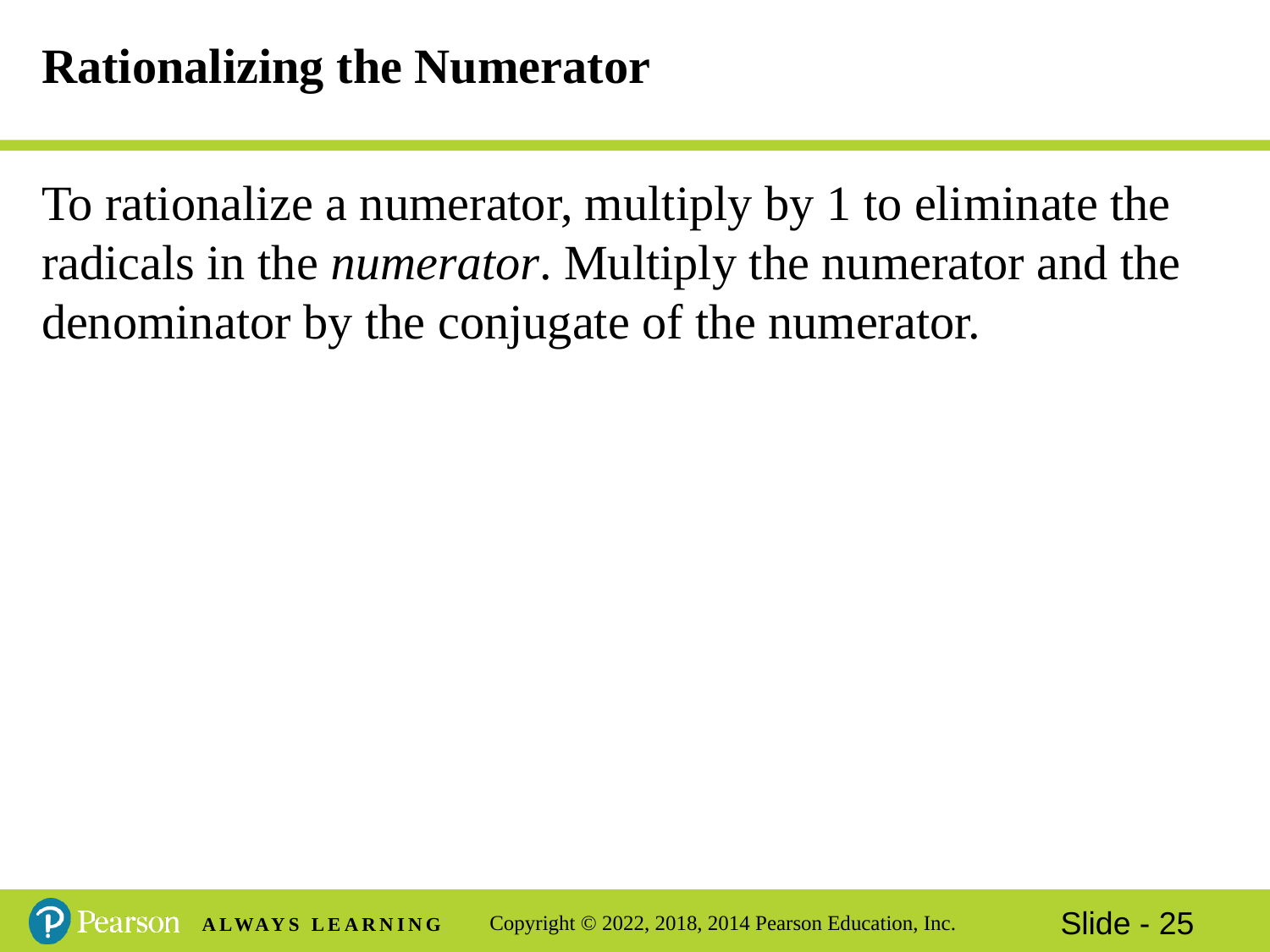

# Rationalizing the Numerator
To rationalize a numerator, multiply by 1 to eliminate the radicals in the numerator. Multiply the numerator and the denominator by the conjugate of the numerator.